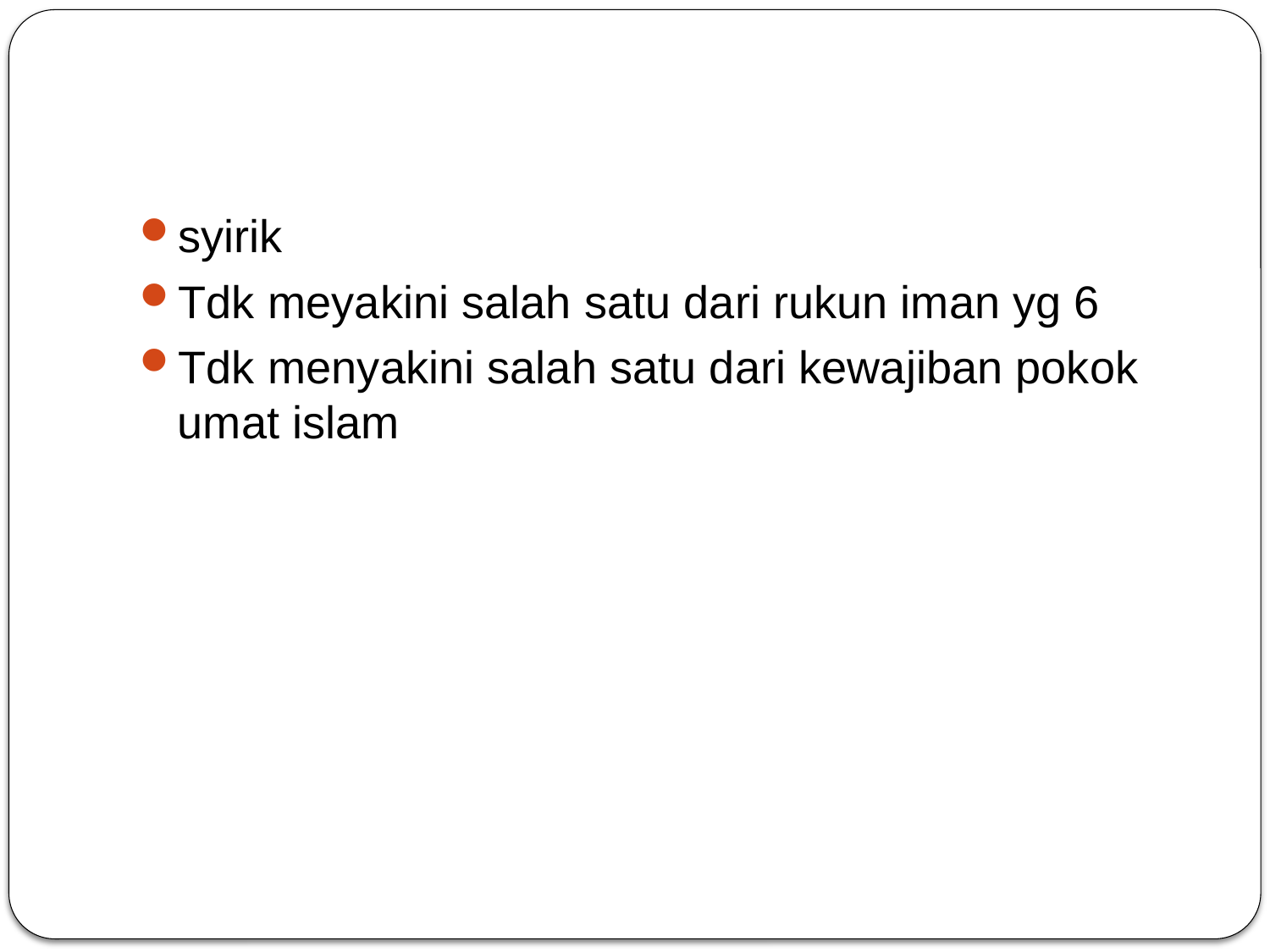

#
syirik
Tdk meyakini salah satu dari rukun iman yg 6
Tdk menyakini salah satu dari kewajiban pokok umat islam